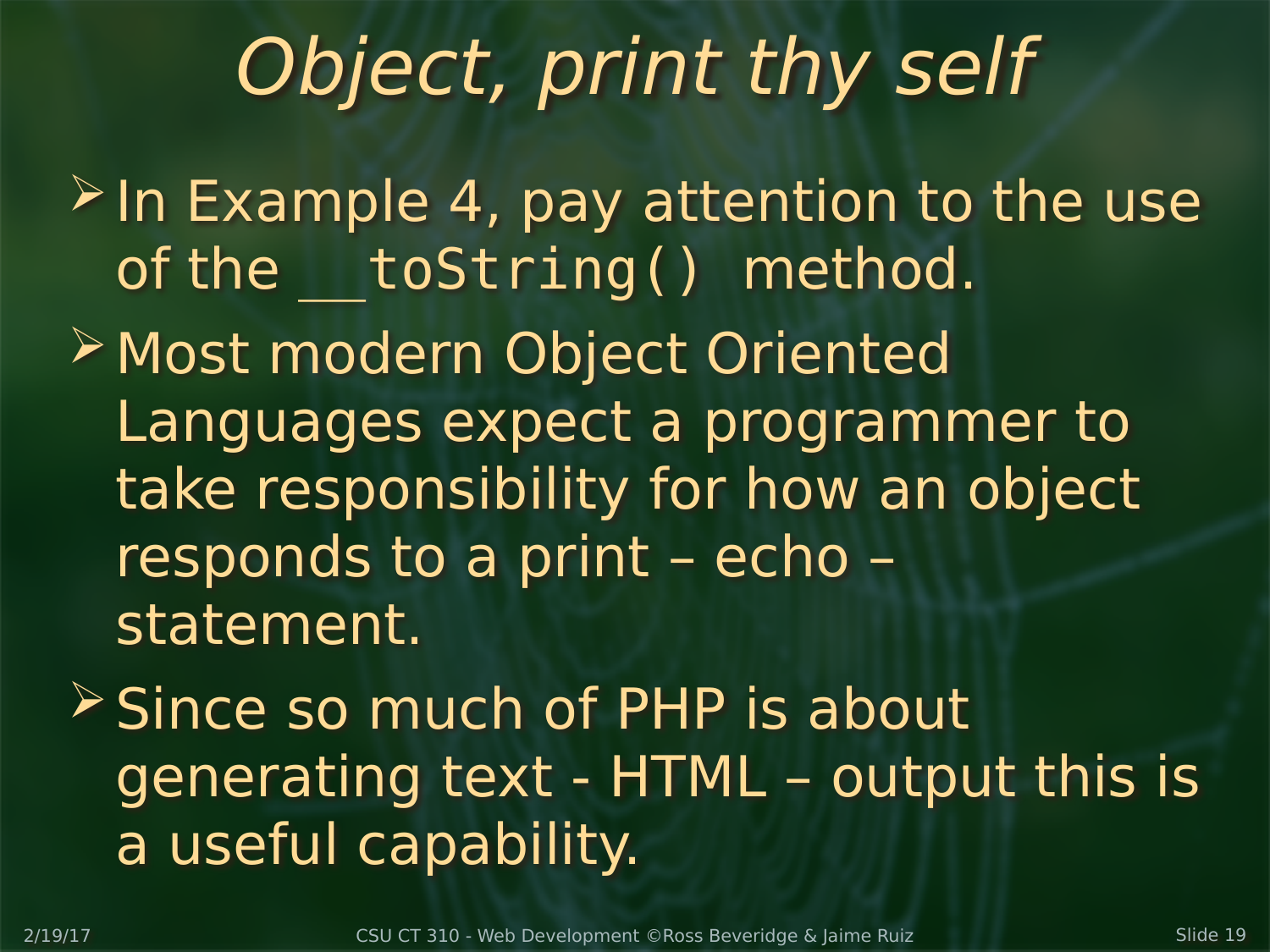

# Object, print thy self
In Example 4, pay attention to the use of the __toString() method.
Most modern Object Oriented Languages expect a programmer to take responsibility for how an object responds to a print – echo – statement.
Since so much of PHP is about generating text - HTML – output this is a useful capability.
2/19/17
Slide 19
CSU CT 310 - Web Development ©Ross Beveridge & Jaime Ruiz